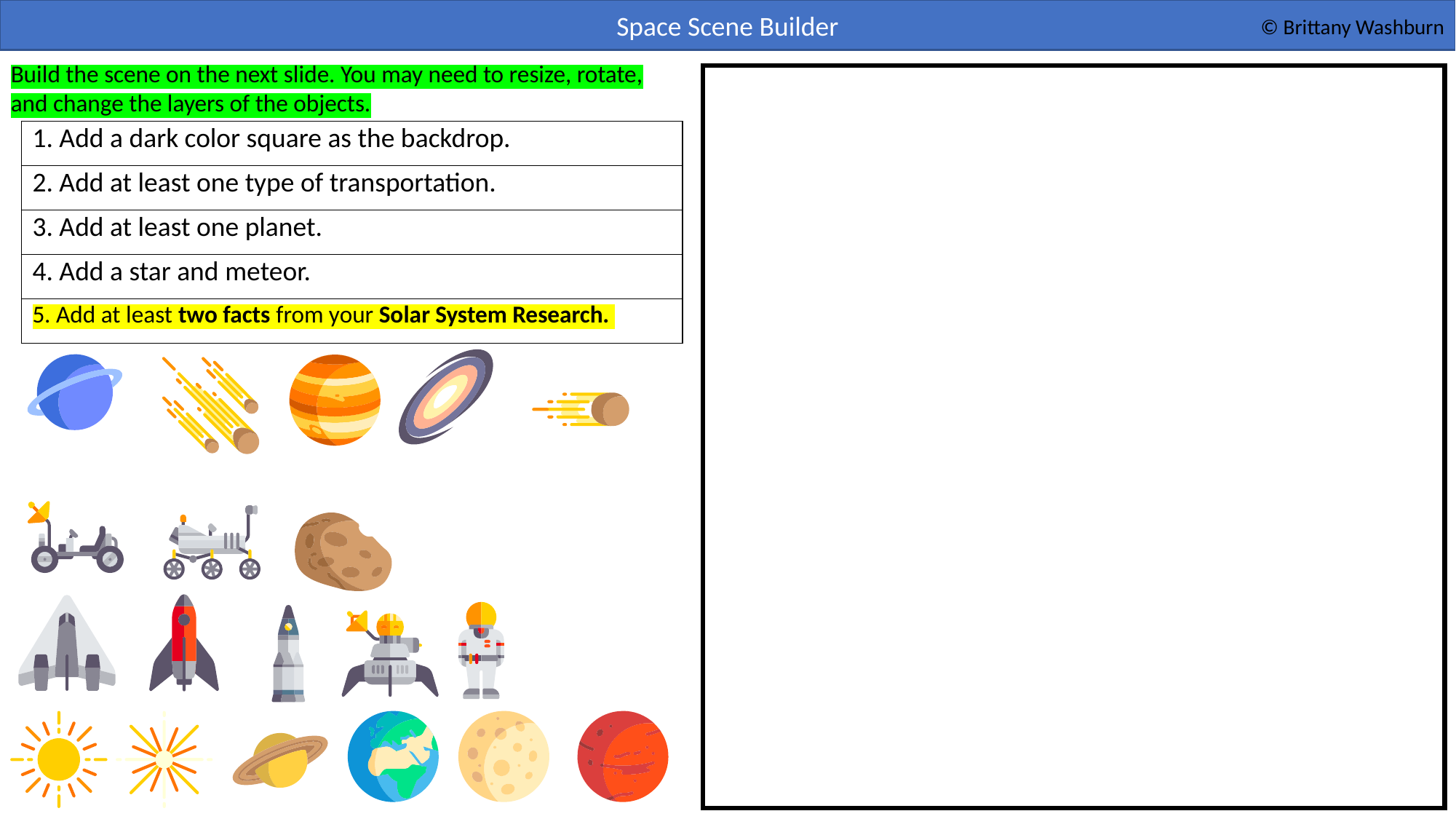

Space Scene Builder
© Brittany Washburn
Build the scene on the next slide. You may need to resize, rotate, and change the layers of the objects.

| 1. Add a dark color square as the backdrop. |
| --- |
| 2. Add at least one type of transportation. |
| 3. Add at least one planet. |
| 4. Add a star and meteor. |
| 5. Add at least two facts from your Solar System Research. |